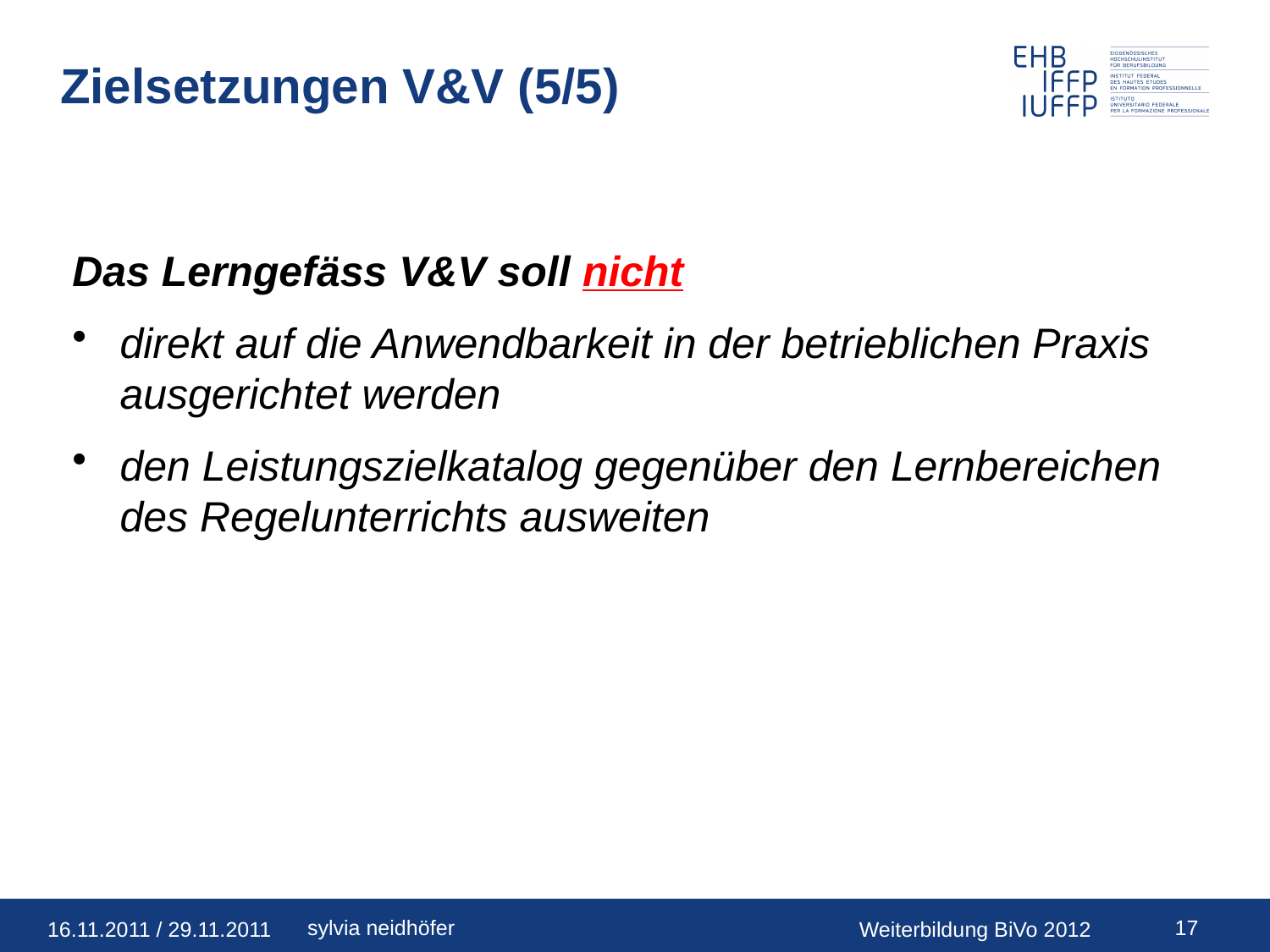

# Zielsetzungen V&V (5/5)
Das Lerngefäss V&V soll nicht
direkt auf die Anwendbarkeit in der betrieblichen Praxis ausgerichtet werden
den Leistungszielkatalog gegenüber den Lernbereichen des Regelunterrichts ausweiten